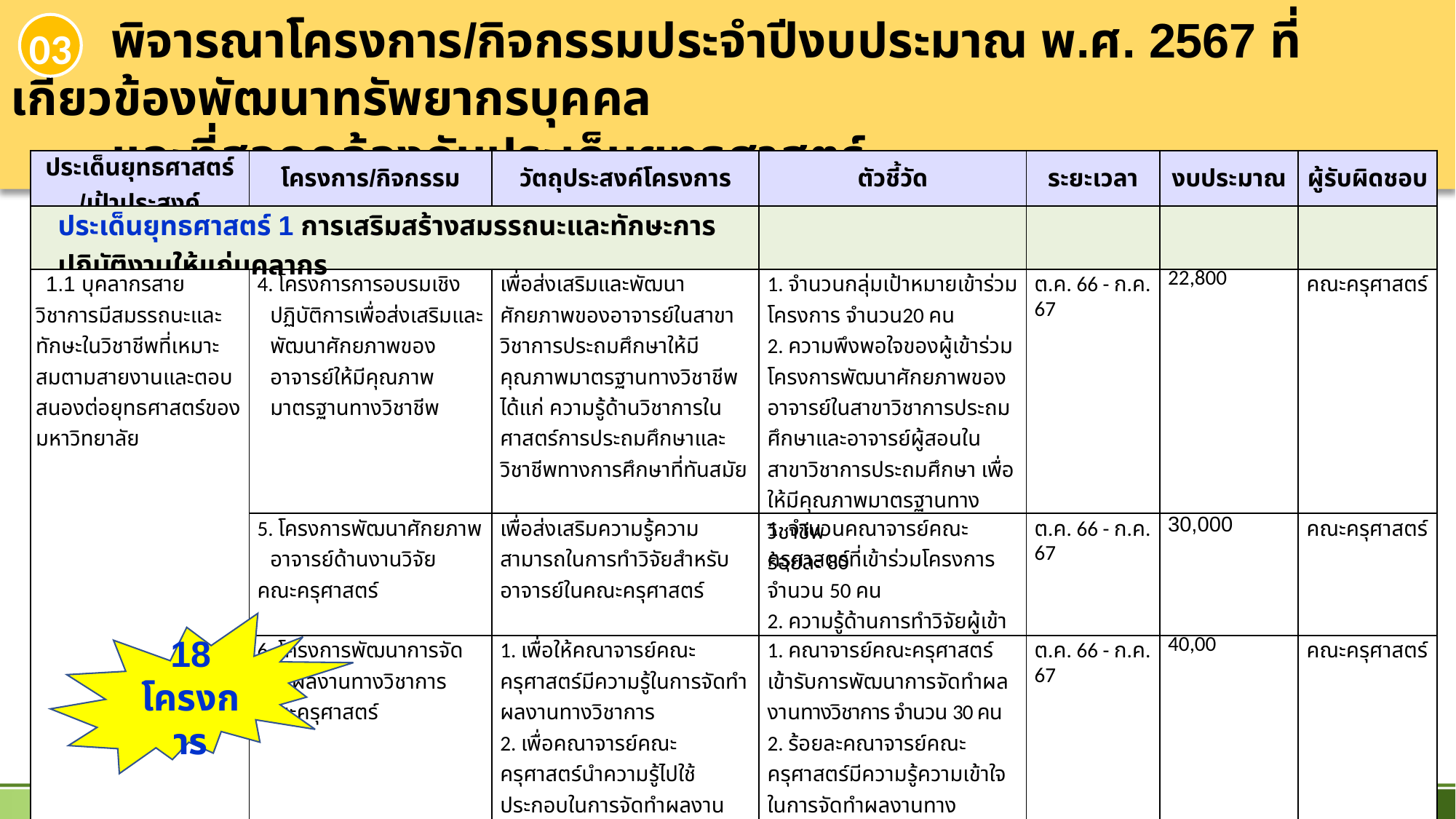

พิจารณาโครงการ/กิจกรรมประจำปีงบประมาณ พ.ศ. 2567 ที่เกี่ยวข้องพัฒนาทรัพยากรบุคคล
        และที่สอดคล้องกับประเด็นยุทธศาสตร์
03
| ประเด็นยุทธศาสตร์ /เป้าประสงค์ | โครงการ/กิจกรรม | วัตถุประสงค์โครงการ | ตัวชี้วัด | ระยะเวลา | งบประมาณ | ผู้รับผิดชอบ |
| --- | --- | --- | --- | --- | --- | --- |
| ประเด็นยุทธศาสตร์ 1 การเสริมสร้างสมรรถนะและทักษะการปฏิบัติงานให้แก่บุคลากร |  |  |  |  |  |  |
| 1.1 บุคลากรสายวิชาการมีสมรรถนะและทักษะในวิชาชีพที่เหมาะสมตามสายงานและตอบสนองต่อยุทธศาสตร์ของมหาวิทยาลัย | 4. โครงการการอบรมเชิงปฏิบัติการเพื่อส่งเสริมและพัฒนาศักยภาพของอาจารย์ให้มีคุณภาพมาตรฐานทางวิชาชีพ | เพื่อส่งเสริมและพัฒนาศักยภาพของอาจารย์ในสาขาวิชาการประถมศึกษาให้มีคุณภาพมาตรฐานทางวิชาชีพ ได้แก่ ความรู้ด้านวิชาการในศาสตร์การประถมศึกษาและวิชาชีพทางการศึกษาที่ทันสมัย | 1. จำนวนกลุ่มเป้าหมายเข้าร่วมโครงการ จำนวน20 คน 2. ความพึงพอใจของผู้เข้าร่วมโครงการพัฒนาศักยภาพของอาจารย์ในสาขาวิชาการประถมศึกษาและอาจารย์ผู้สอนในสาขาวิชาการประถมศึกษา เพื่อให้มีคุณภาพมาตรฐานทางวิชาชีพ ร้อยละ 80 | ต.ค. 66 - ก.ค. 67 | 22,800 | คณะครุศาสตร์ |
|  | 5. โครงการพัฒนาศักยภาพอาจารย์ด้านงานวิจัย คณะครุศาสตร์ | เพื่อส่งเสริมความรู้ความสามารถในการทำวิจัยสำหรับอาจารย์ในคณะครุศาสตร์ | 1. จำนวนคณาจารย์คณะครุศาสตร์ที่เข้าร่วมโครงการ จำนวน 50 คน 2. ความรู้ด้านการทำวิจัยผู้เข้าร่วมโครงการ ร้อยละ 80 | ต.ค. 66 - ก.ค. 67 | 30,000 | คณะครุศาสตร์ |
|  | 6. โครงการพัฒนาการจัดทำผลงานทางวิชาการ คณะครุศาสตร์ | 1. เพื่อให้คณาจารย์คณะครุศาสตร์มีความรู้ในการจัดทำผลงานทางวิชาการ 2. เพื่อคณาจารย์คณะครุศาสตร์นำความรู้ไปใช้ประกอบในการจัดทำผลงานทางวิชาการ | 1. คณาจารย์คณะครุศาสตร์เข้ารับการพัฒนาการจัดทำผลงานทางวิชาการ จำนวน 30 คน 2. ร้อยละคณาจารย์คณะครุศาสตร์มีความรู้ความเข้าใจในการจัดทำผลงานทางวิชาการ ร้อยละ 80 3. ร้อยละการนำความรู้ไปปรับใช้ในการจัดทำผลงานทางวิชาการ ร้อยละ 70 4. ร้อยละผลงานทางวิชาการของคณาจารย์ที่เพิ่มขึ้น ร้อยละ 80 | ต.ค. 66 - ก.ค. 67 | 40,00 | คณะครุศาสตร์ |
18 โครงการ
8